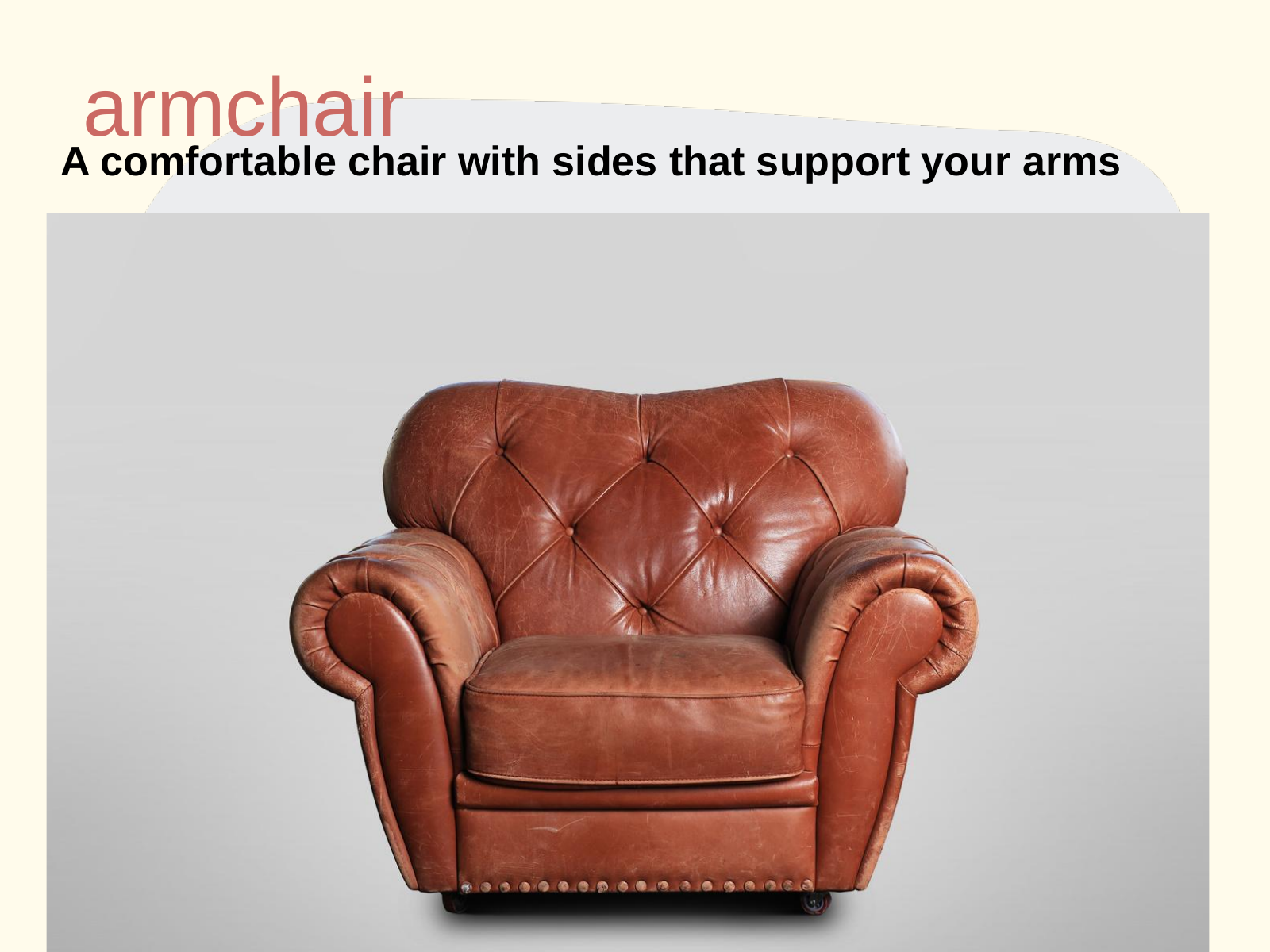

armchair

A comfortable chair with sides that support your arms